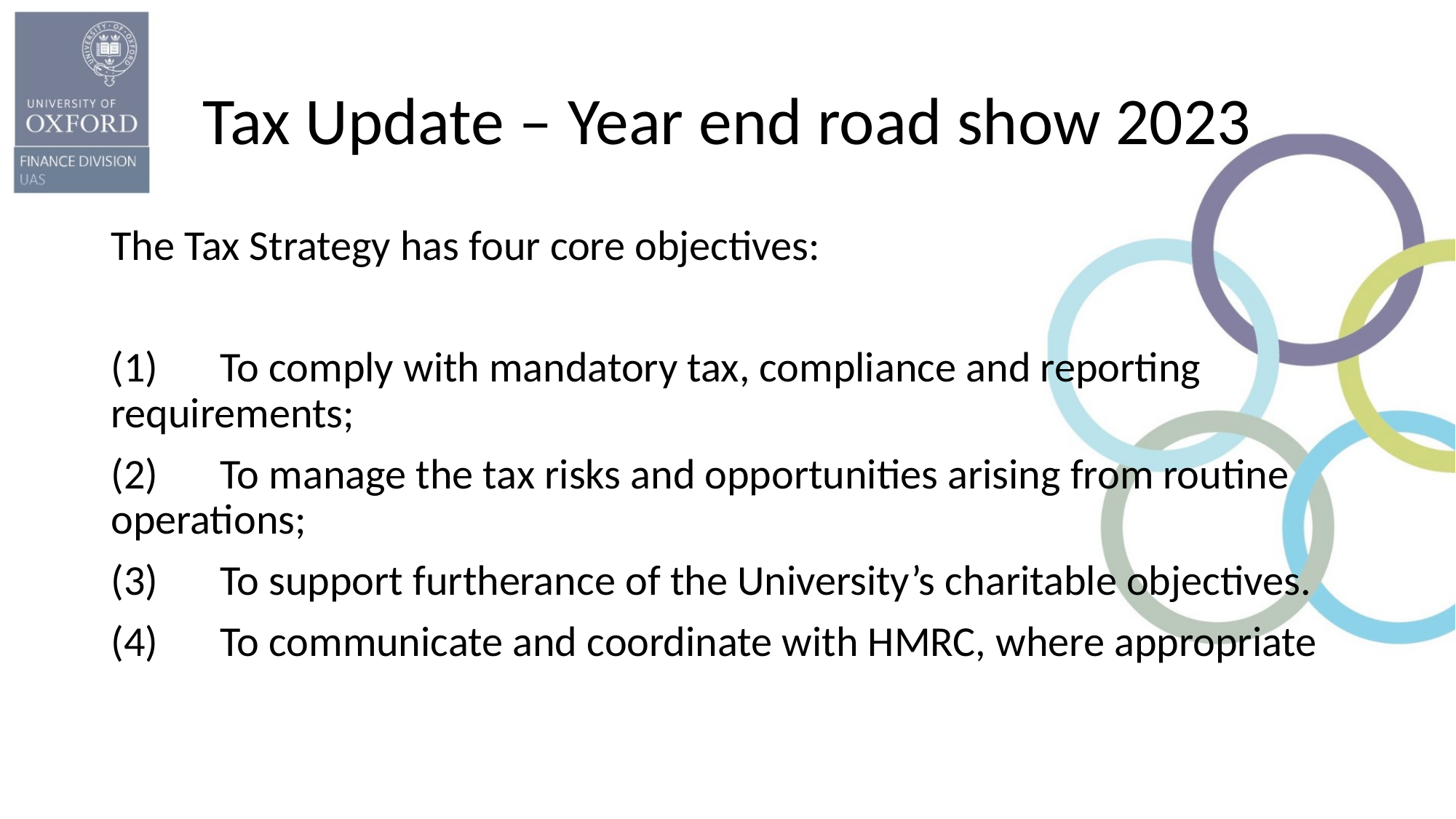

# Tax Update – Year end road show 2023
The Tax Strategy has four core objectives:

(1)	To comply with mandatory tax, compliance and reporting requirements;
(2)	To manage the tax risks and opportunities arising from routine operations;
(3)	To support furtherance of the University’s charitable objectives.
(4) 	To communicate and coordinate with HMRC, where appropriate